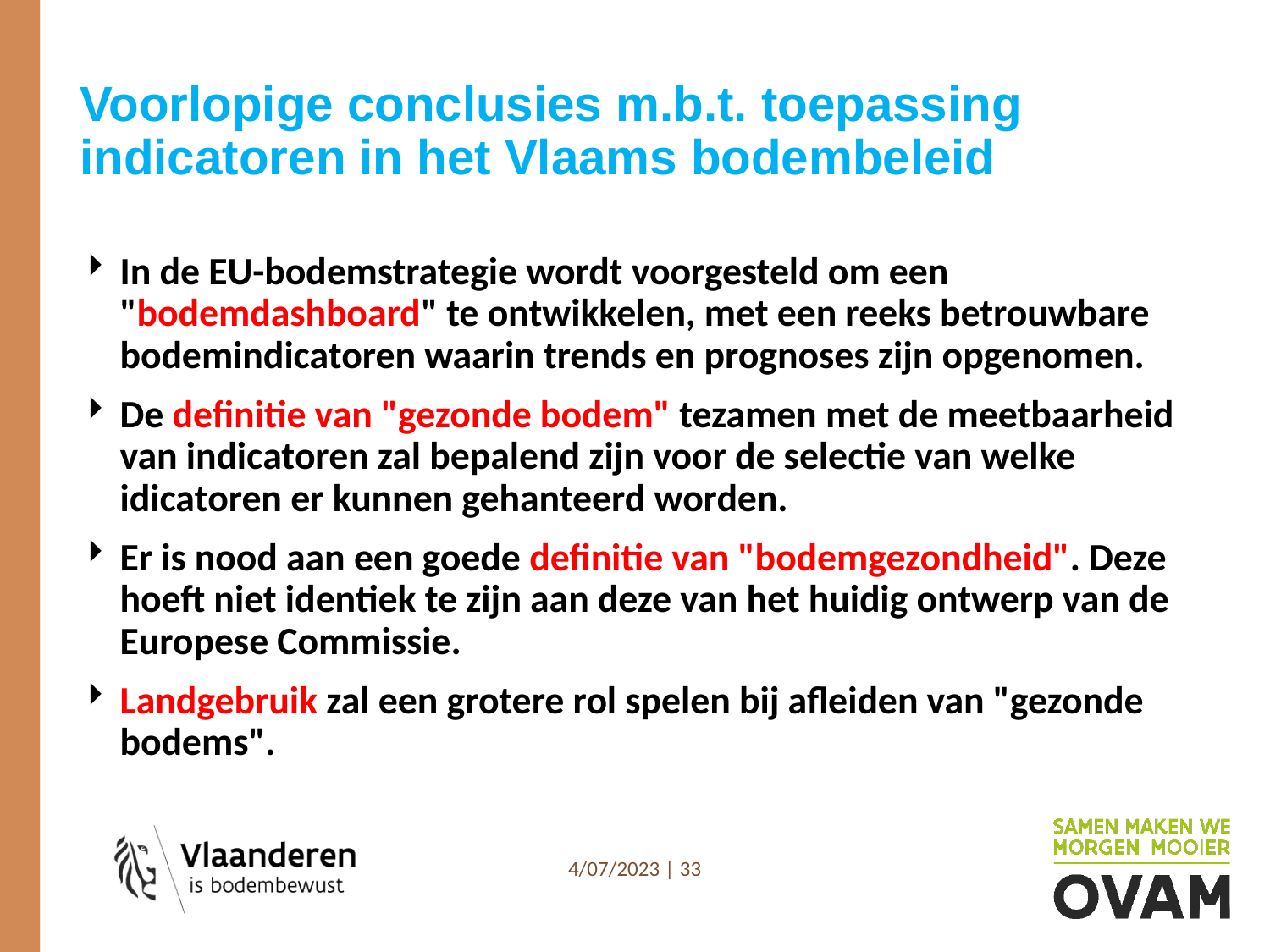

# Voorlopige conclusies m.b.t. toepassing indicatoren in het Vlaams bodembeleid
In de EU-bodemstrategie wordt voorgesteld om een "bodemdashboard" te ontwikkelen, met een reeks betrouwbare bodemindicatoren waarin trends en prognoses zijn opgenomen.
De definitie van "gezonde bodem" tezamen met de meetbaarheid van indicatoren zal bepalend zijn voor de selectie van welke idicatoren er kunnen gehanteerd worden.
Er is nood aan een goede definitie van "bodemgezondheid". Deze hoeft niet identiek te zijn aan deze van het huidig ontwerp van de Europese Commissie.
Landgebruik zal een grotere rol spelen bij afleiden van "gezonde bodems".

4/07/2023 | 33